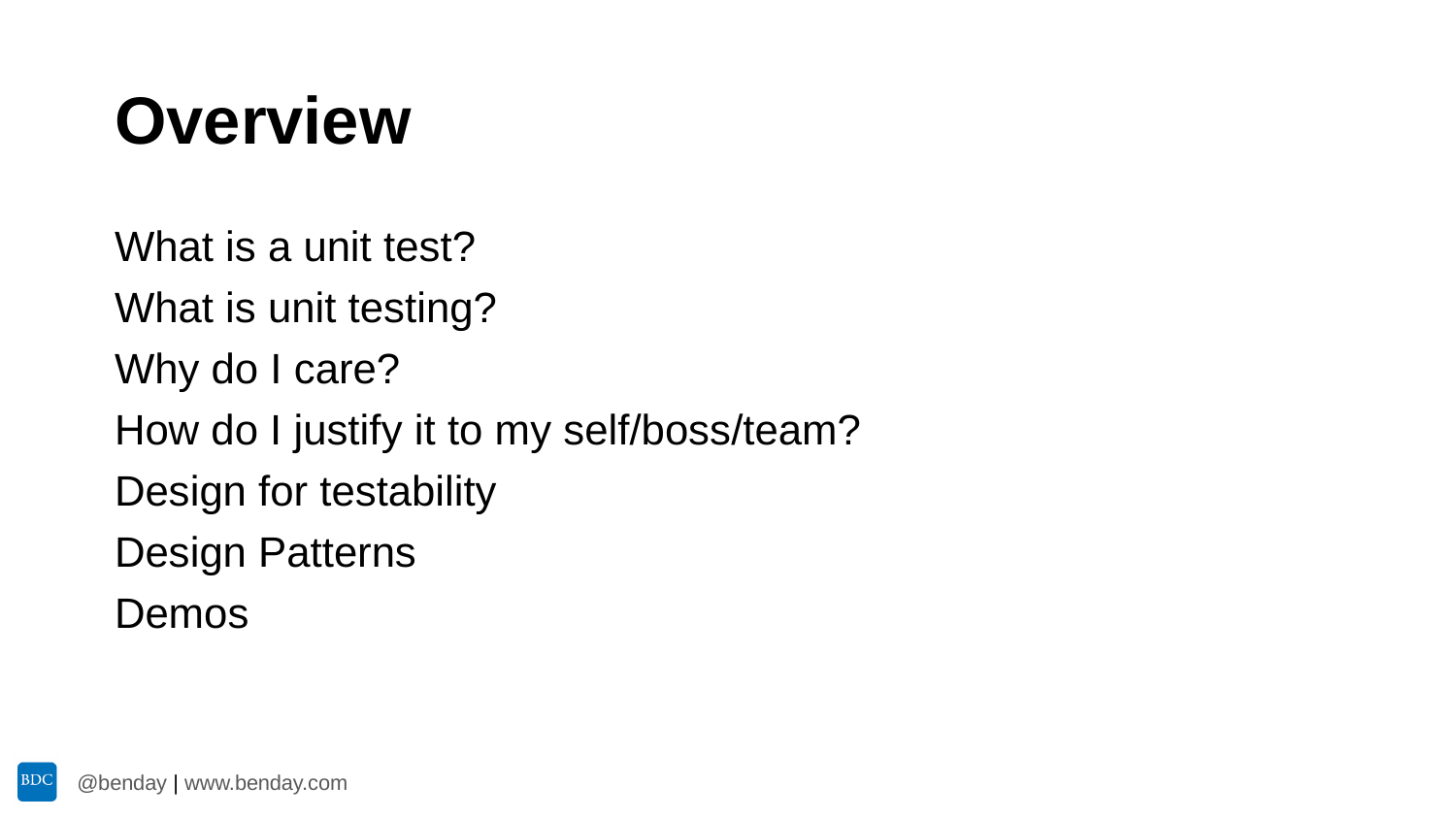

# Overview
What is a unit test?
What is unit testing?
Why do I care?
How do I justify it to my self/boss/team?
Design for testability
Design Patterns
Demos